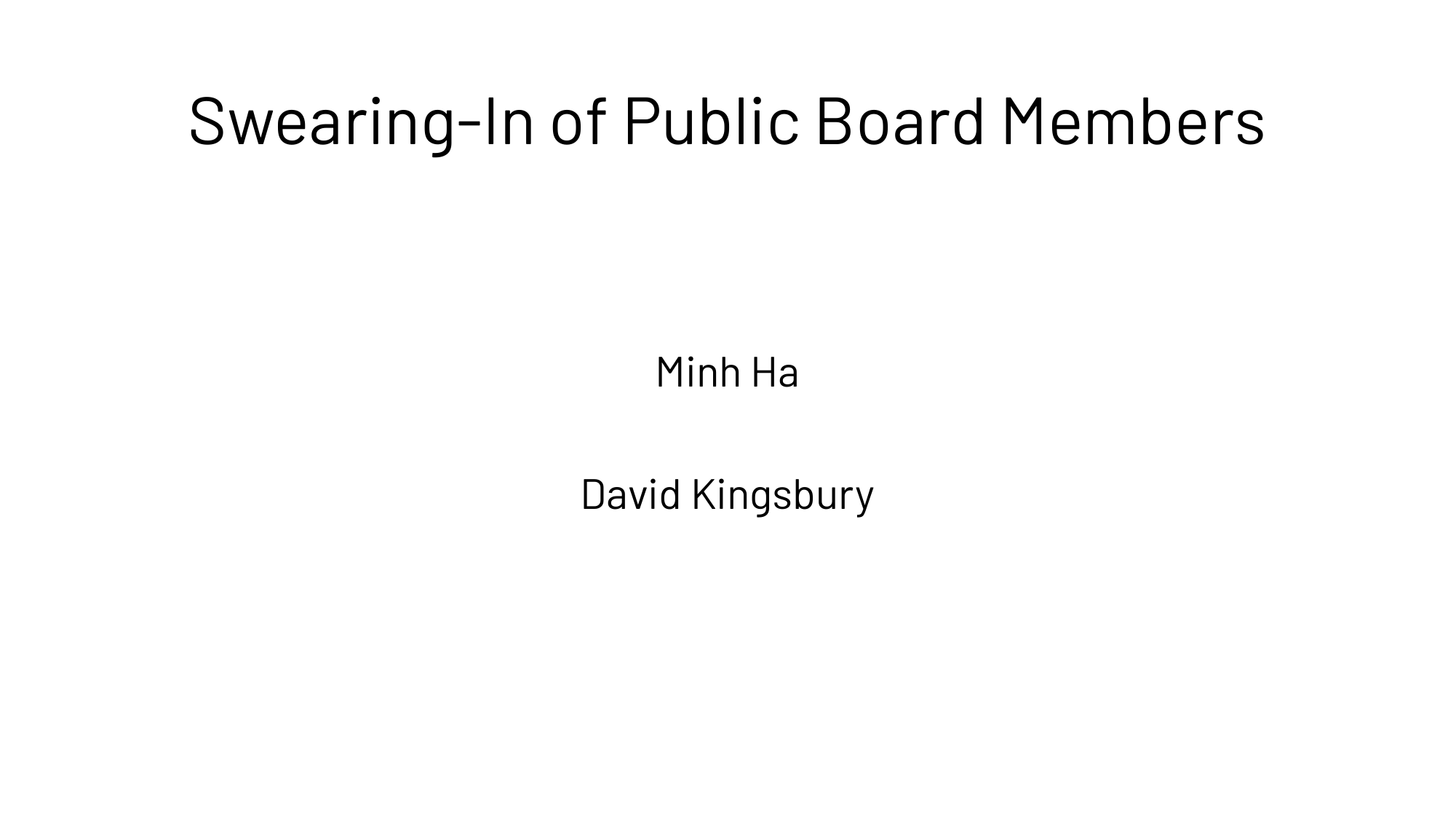

# Swearing-In of Public Board Members

Minh Ha

David Kingsbury